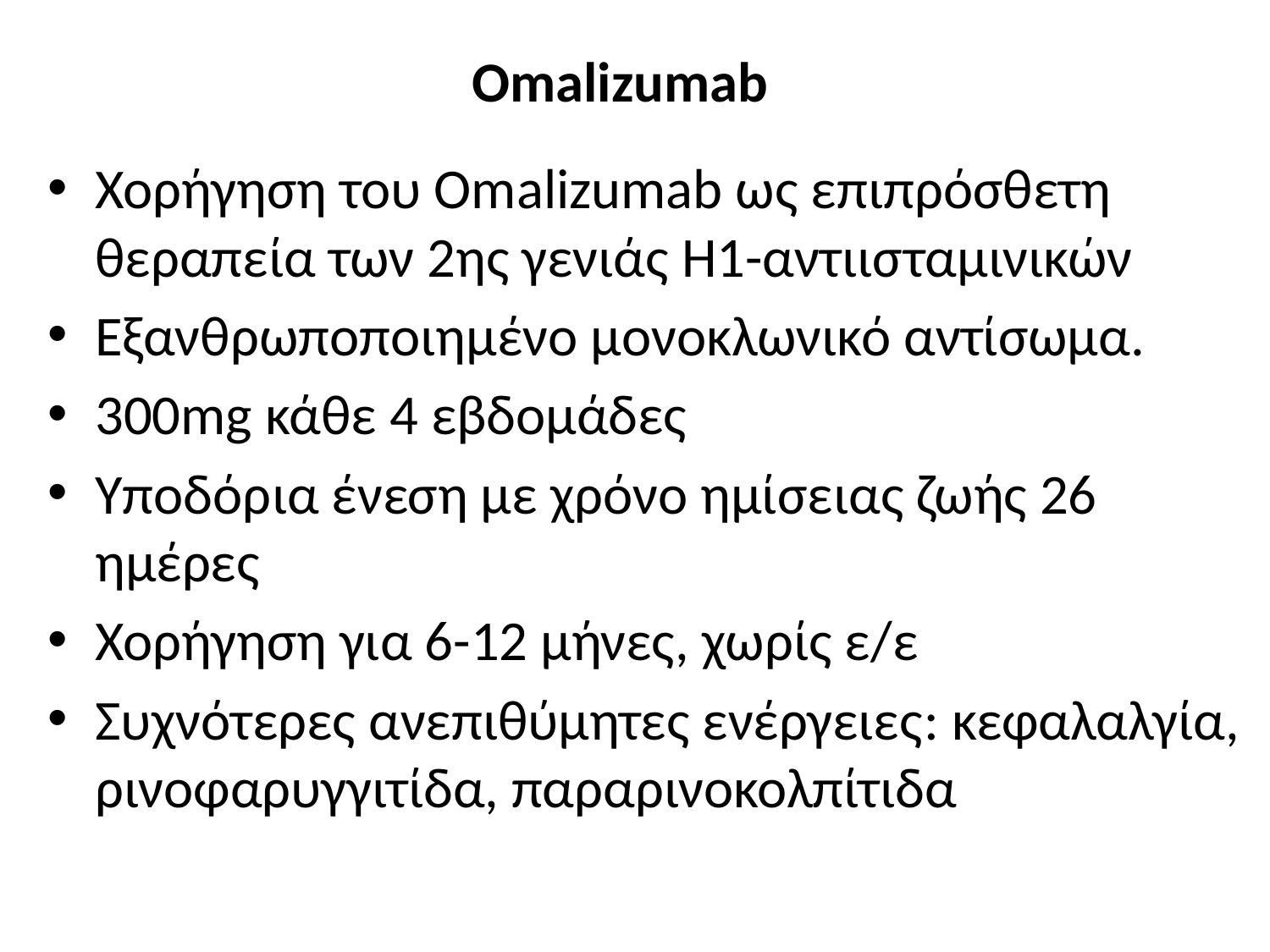

# Omalizumab
Χορήγηση του Omalizumab ως επιπρόσθετη θεραπεία των 2ης γενιάς H1-αντιισταμινικών
Εξανθρωποποιημένο μονοκλωνικό αντίσωμα.
300mg κάθε 4 εβδομάδες
Υποδόρια ένεση με χρόνο ημίσειας ζωής 26 ημέρες
Χορήγηση για 6-12 μήνες, χωρίς ε/ε
Συχνότερες ανεπιθύμητες ενέργειες: κεφαλαλγία, ρινοφαρυγγιτίδα, παραρινοκολπίτιδα